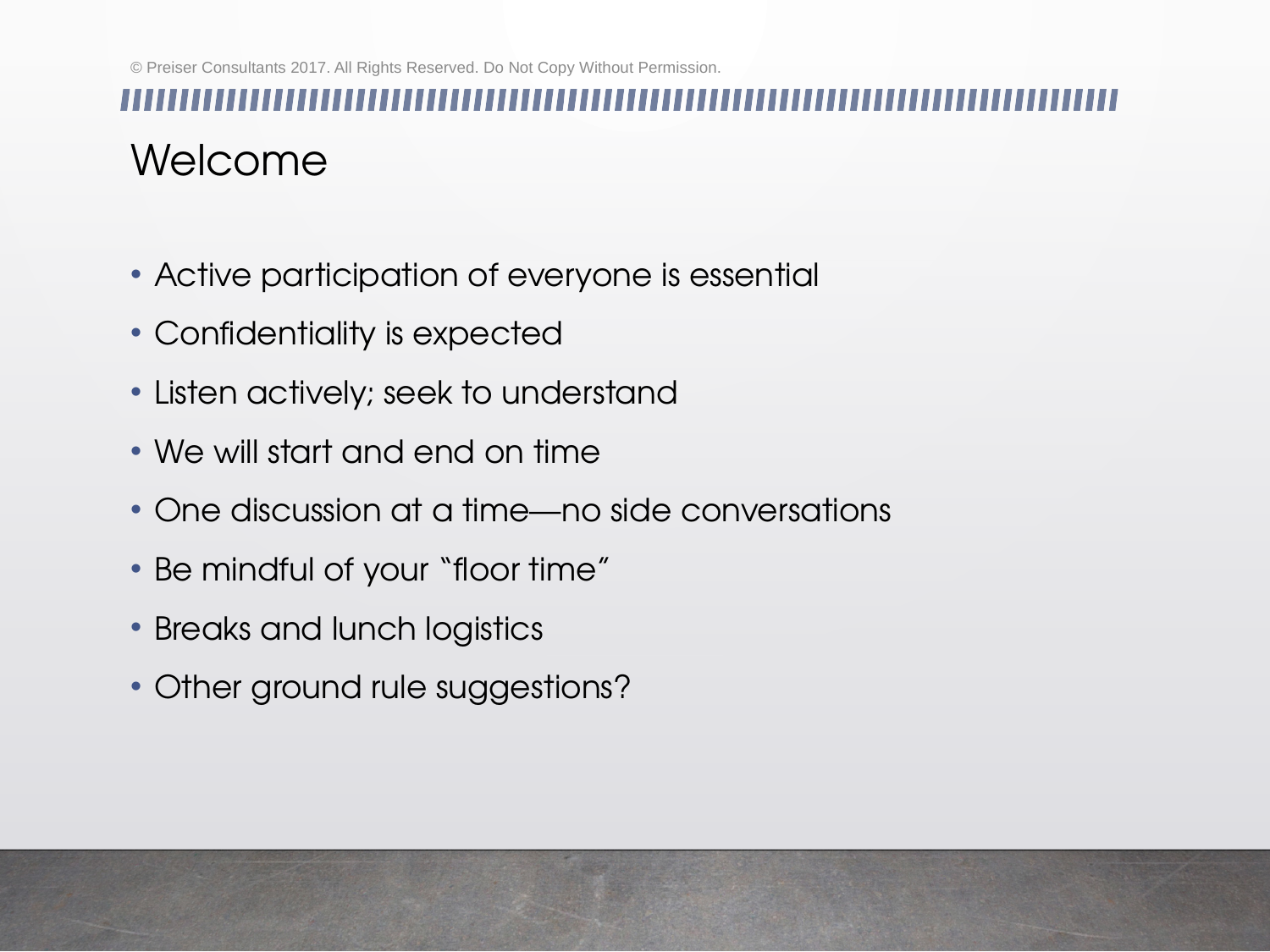

© Preiser Consultants 2017. All Rights Reserved. Do Not Copy Without Permission.
# Welcome
Active participation of everyone is essential
Confidentiality is expected
Listen actively; seek to understand
We will start and end on time
One discussion at a time—no side conversations
Be mindful of your “floor time”
Breaks and lunch logistics
Other ground rule suggestions?